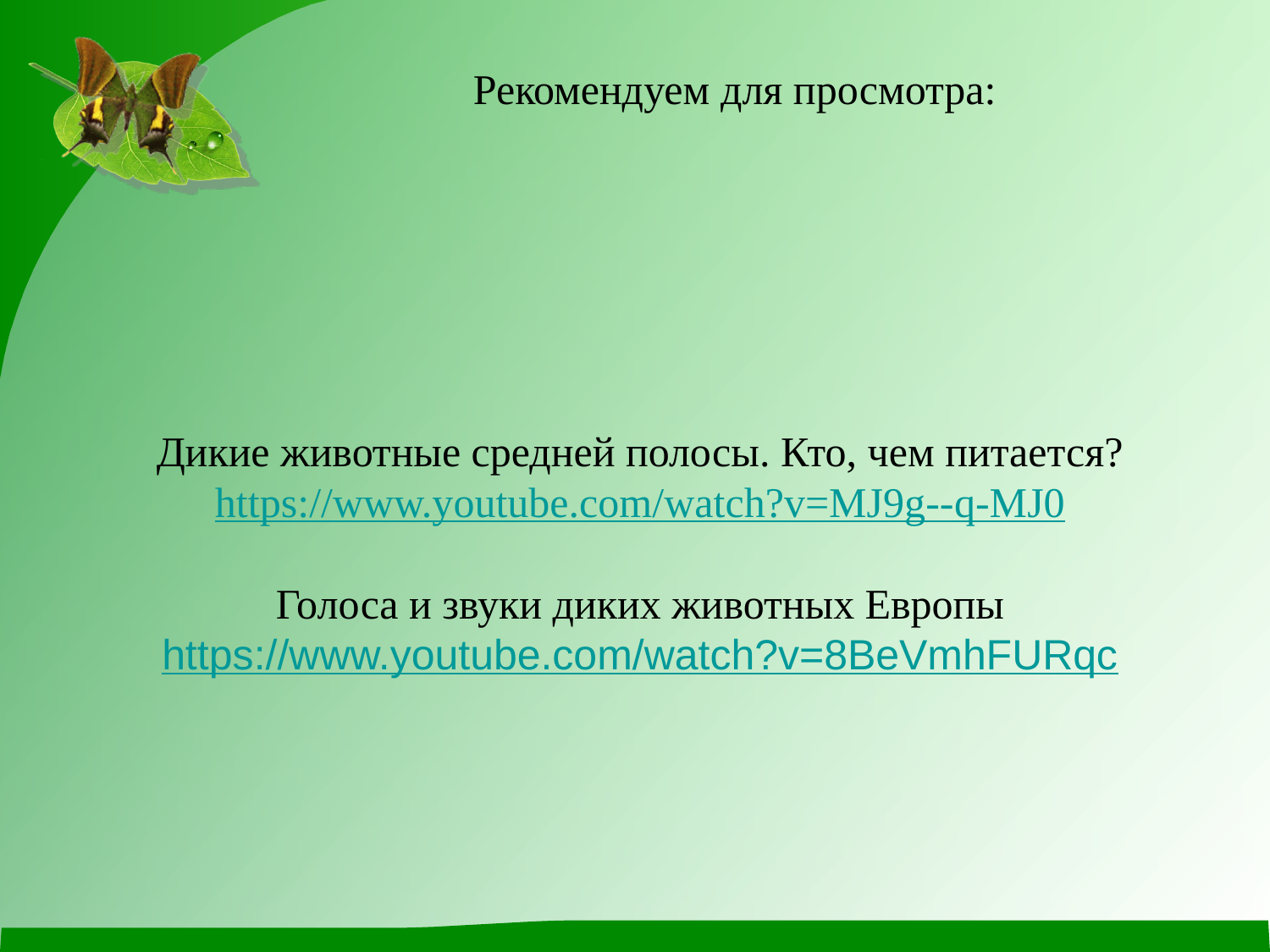

Рекомендуем для просмотра:
Дикие животные средней полосы. Кто, чем питается?
https://www.youtube.com/watch?v=MJ9g--q-MJ0

Голоса и звуки диких животных Европы
https://www.youtube.com/watch?v=8BeVmhFURqc